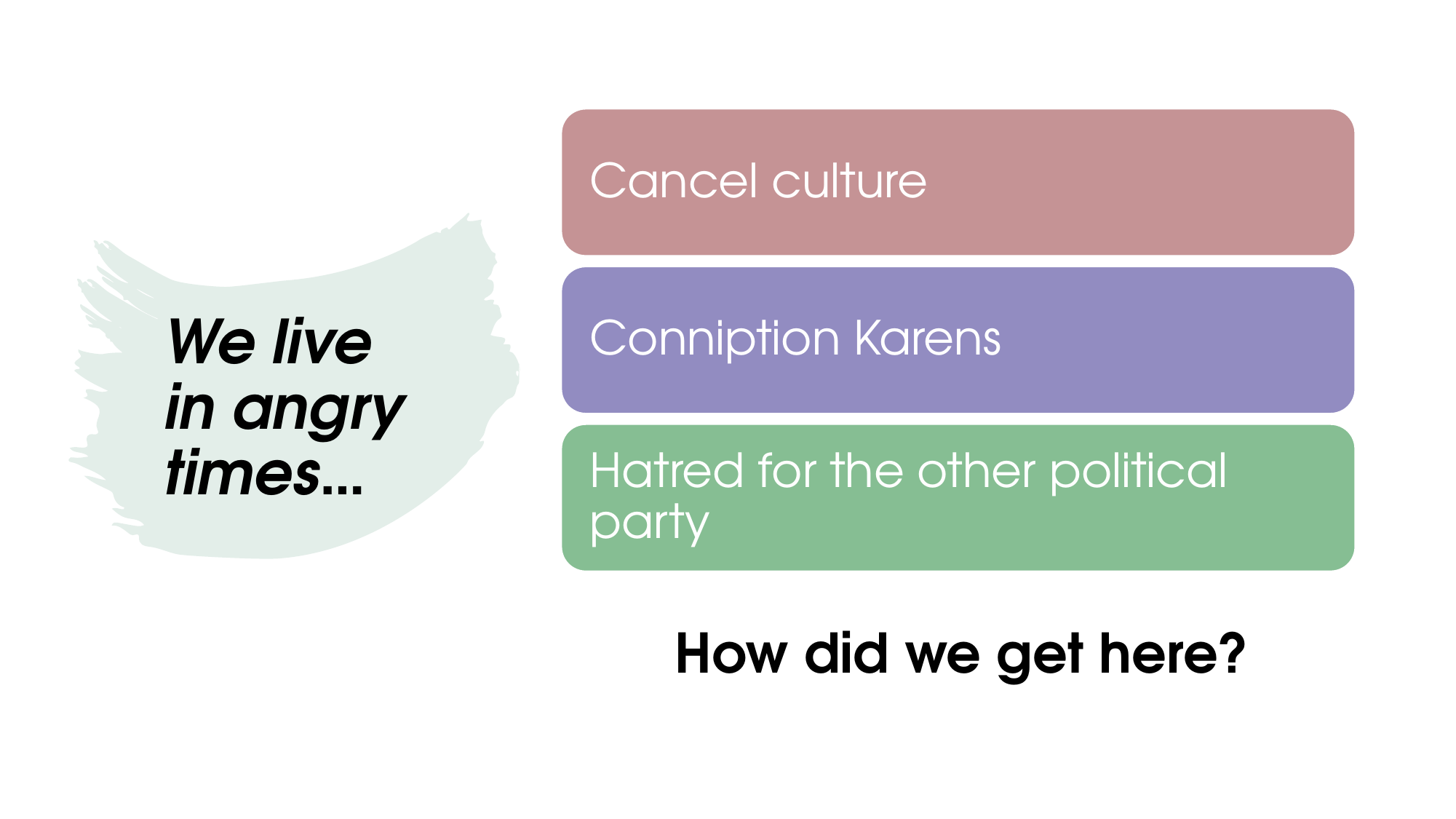

Cancel culture
Conniption Karens
Hatred for the other political party
How did we get here?

# We live in angry times…